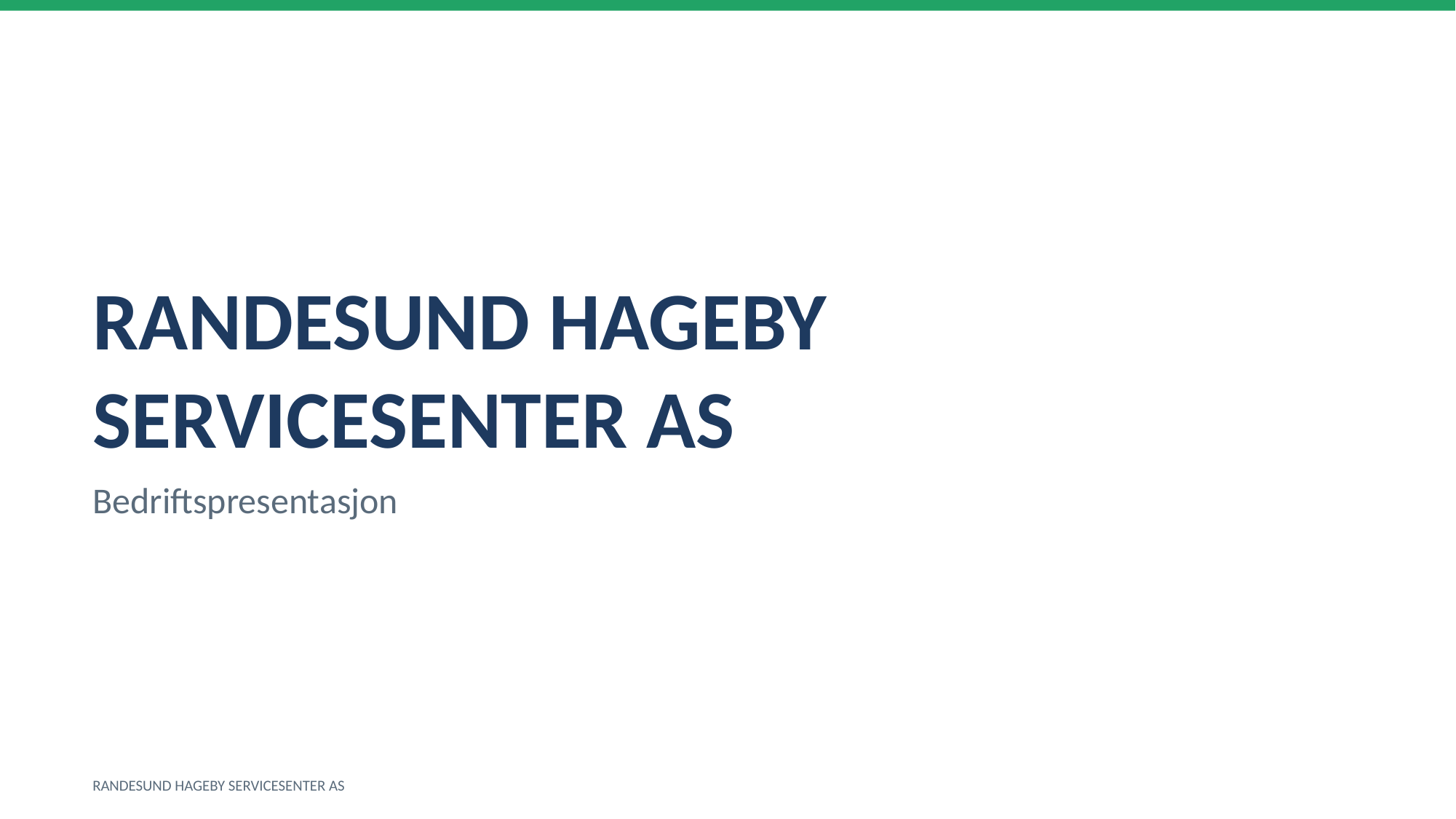

RANDESUND HAGEBY SERVICESENTER AS
Bedriftspresentasjon
RANDESUND HAGEBY SERVICESENTER AS